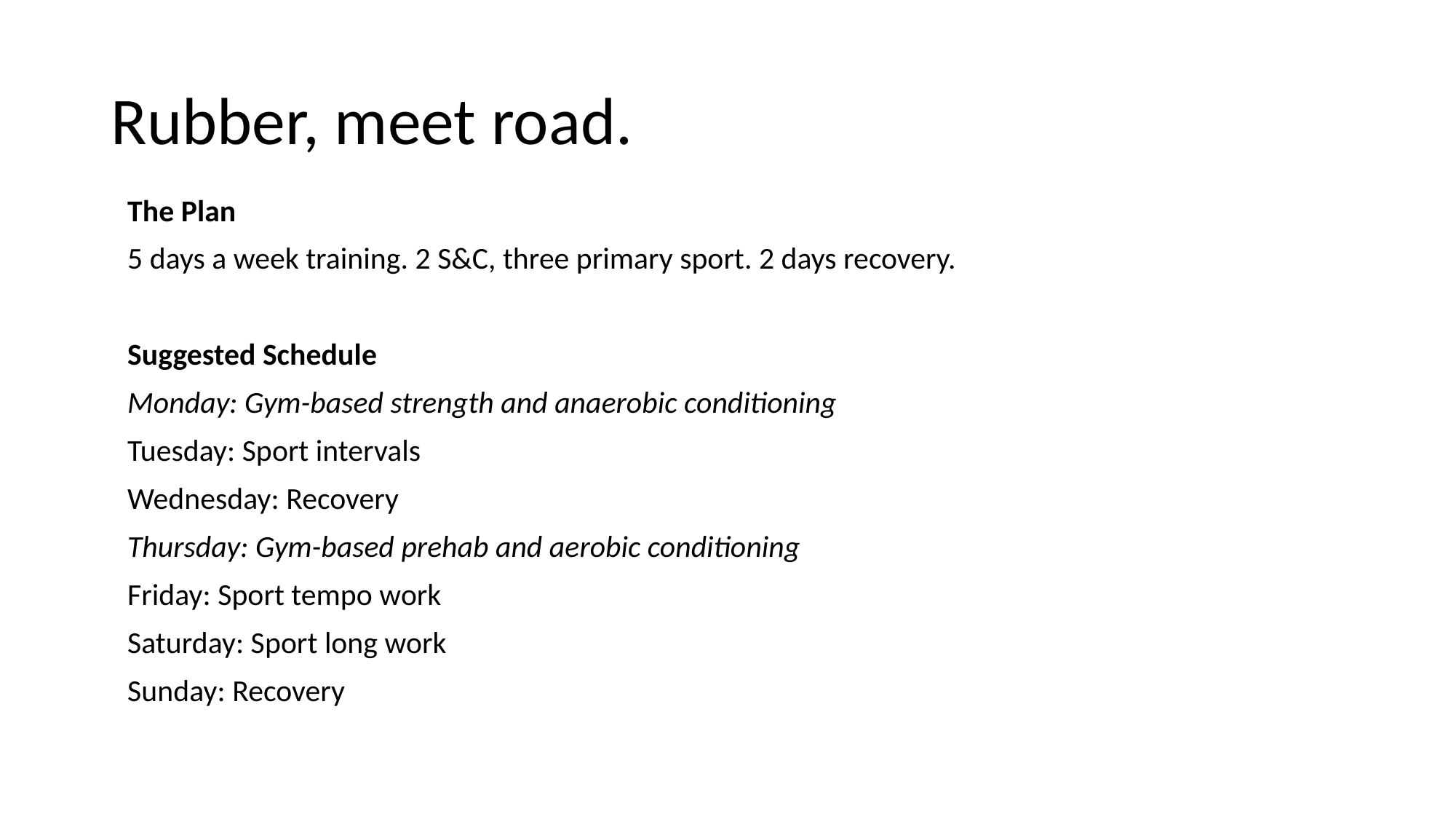

# Rubber, meet road.
The Plan
5 days a week training. 2 S&C, three primary sport. 2 days recovery.

Suggested Schedule
Monday: Gym-based strength and anaerobic conditioning
Tuesday: Sport intervals
Wednesday: Recovery
Thursday: Gym-based prehab and aerobic conditioning
Friday: Sport tempo work
Saturday: Sport long work
Sunday: Recovery